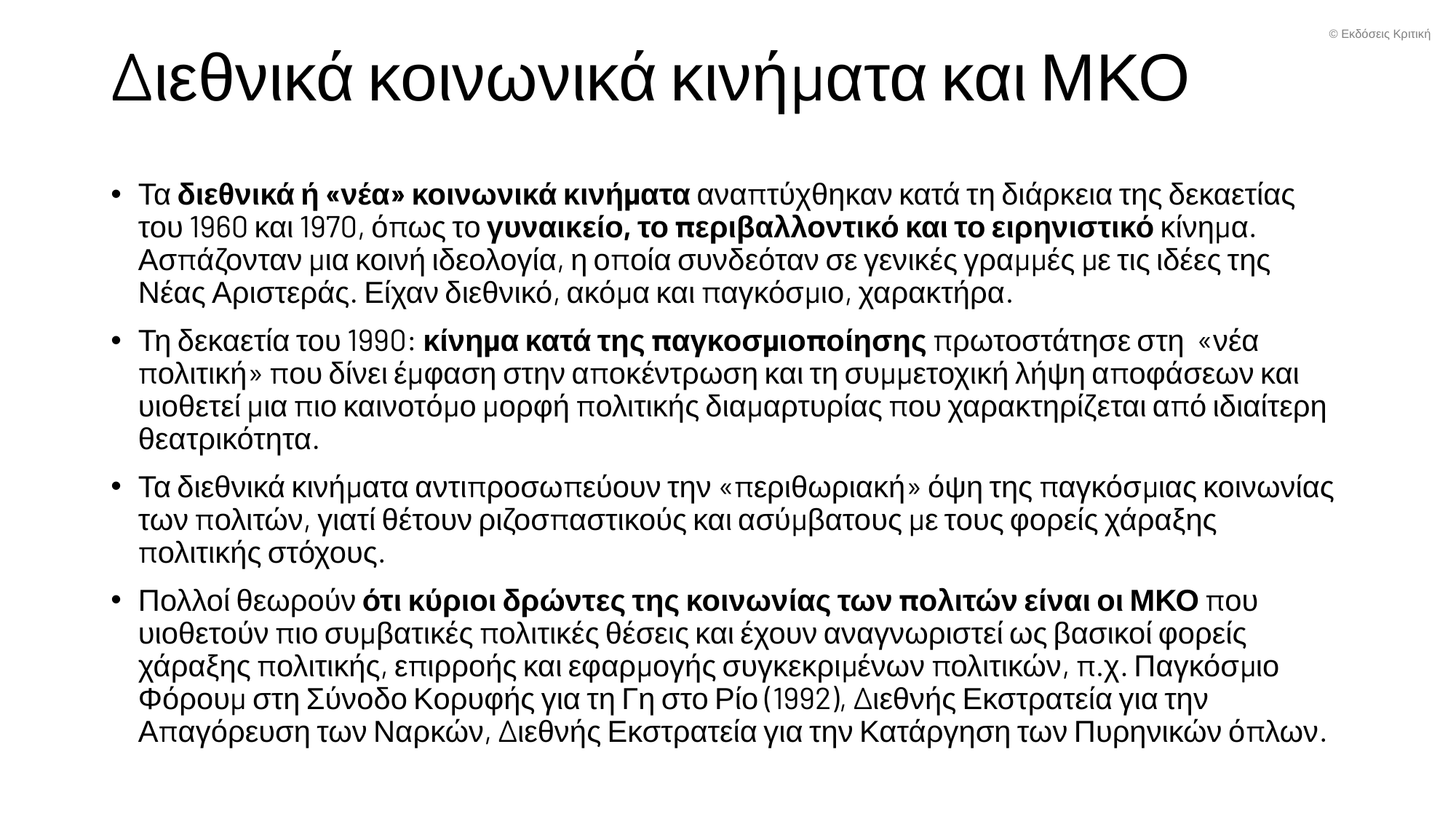

# Διεθνικά κοινωνικά κινήματα και ΜΚΟ
© Εκδόσεις Κριτική

Τα διεθνικά ή «νέα» κοινωνικά κινήματα αναπτύχθηκαν κατά τη διάρκεια της δεκαετίας του 1960 και 1970, όπως το γυναικείο, το περιβαλλοντικό και το ειρηνιστικό κίνημα. Ασπάζονταν μια κοινή ιδεολογία, η οποία συνδεόταν σε γενικές γραμμές με τις ιδέες της Νέας Αριστεράς. Είχαν διεθνικό, ακόμα και παγκόσμιο, χαρακτήρα.
Τη δεκαετία του 1990: κίνημα κατά της παγκοσμιοποίησης πρωτοστάτησε στη  «νέα πολιτική» που δίνει έμφαση στην αποκέντρωση και τη συμμετοχική λήψη αποφάσεων και υιοθετεί μια πιο καινοτόμο μορφή πολιτικής διαμαρτυρίας που χαρακτηρίζεται από ιδιαίτερη θεατρικότητα.
Τα διεθνικά κινήματα αντιπροσωπεύουν την «περιθωριακή» όψη της παγκόσμιας κοινωνίας των πολιτών, γιατί θέτουν ριζοσπαστικούς και ασύμβατους με τους φορείς χάραξης πολιτικής στόχους.
Πολλοί θεωρούν ότι κύριοι δρώντες της κοινωνίας των πολιτών είναι οι ΜΚΟ που υιοθετούν πιο συμβατικές πολιτικές θέσεις και έχουν αναγνωριστεί ως βασικοί φορείς χάραξης πολιτικής, επιρροής και εφαρμογής συγκεκριμένων πολιτικών, π.χ. Παγκόσμιο Φόρουμ στη Σύνοδο Κορυφής για τη Γη στο Ρίο (1992), Διεθνής Εκστρατεία για την Απαγόρευση των Ναρκών, Διεθνής Εκστρατεία για την Κατάργηση των Πυρηνικών όπλων.